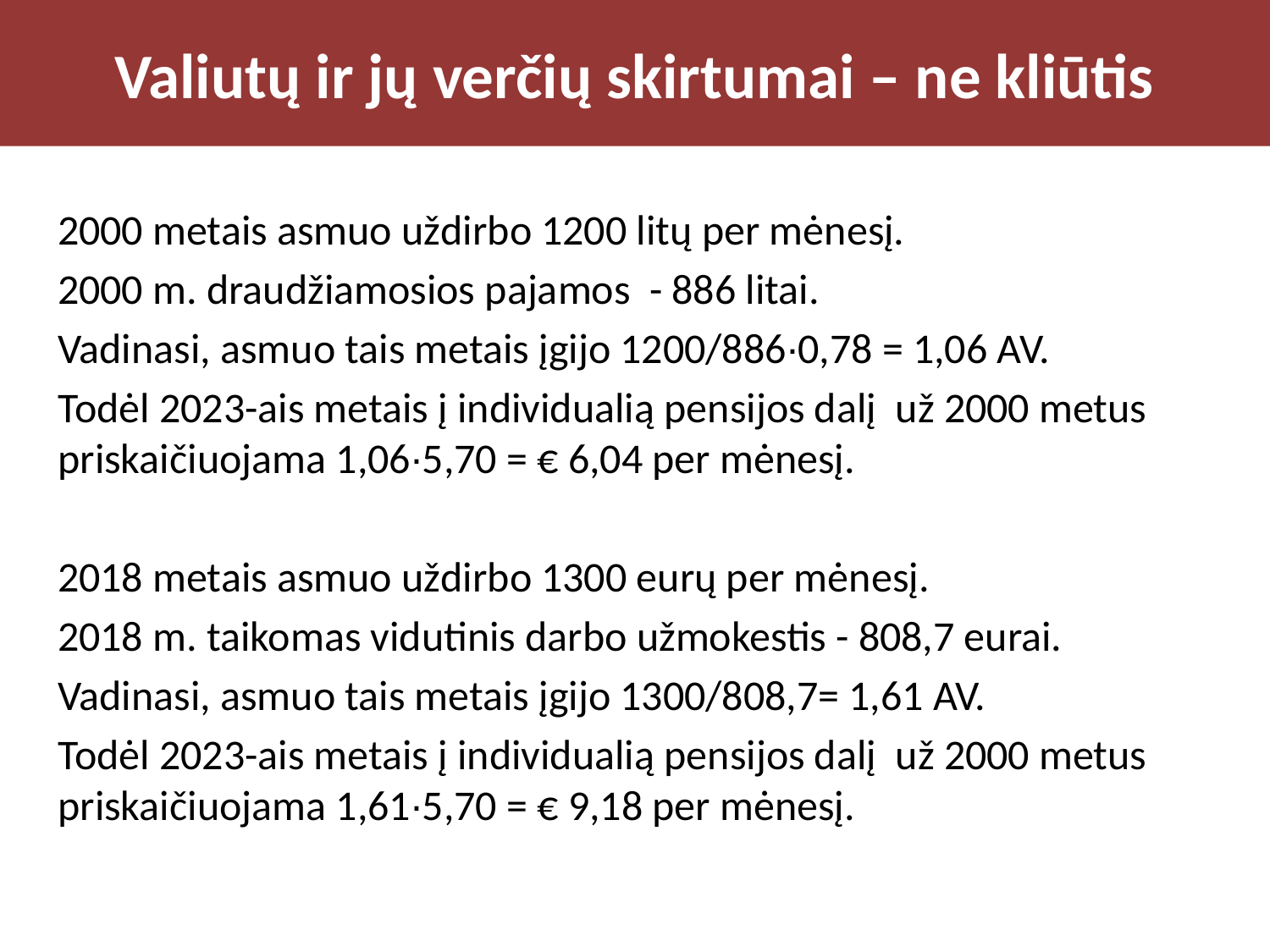

# Valiutų ir jų verčių skirtumai – ne kliūtis

2000 metais asmuo uždirbo 1200 litų per mėnesį.
2000 m. draudžiamosios pajamos  - 886 litai.
Vadinasi, asmuo tais metais įgijo 1200/886∙0,78 = 1,06 AV.
Todėl 2023-ais metais į individualią pensijos dalį  už 2000 metus priskaičiuojama 1,06∙5,70 = € 6,04 per mėnesį.

2018 metais asmuo uždirbo 1300 eurų per mėnesį.
2018 m. taikomas vidutinis darbo užmokestis - 808,7 eurai.
Vadinasi, asmuo tais metais įgijo 1300/808,7= 1,61 AV.
Todėl 2023-ais metais į individualią pensijos dalį  už 2000 metus priskaičiuojama 1,61∙5,70 = € 9,18 per mėnesį.